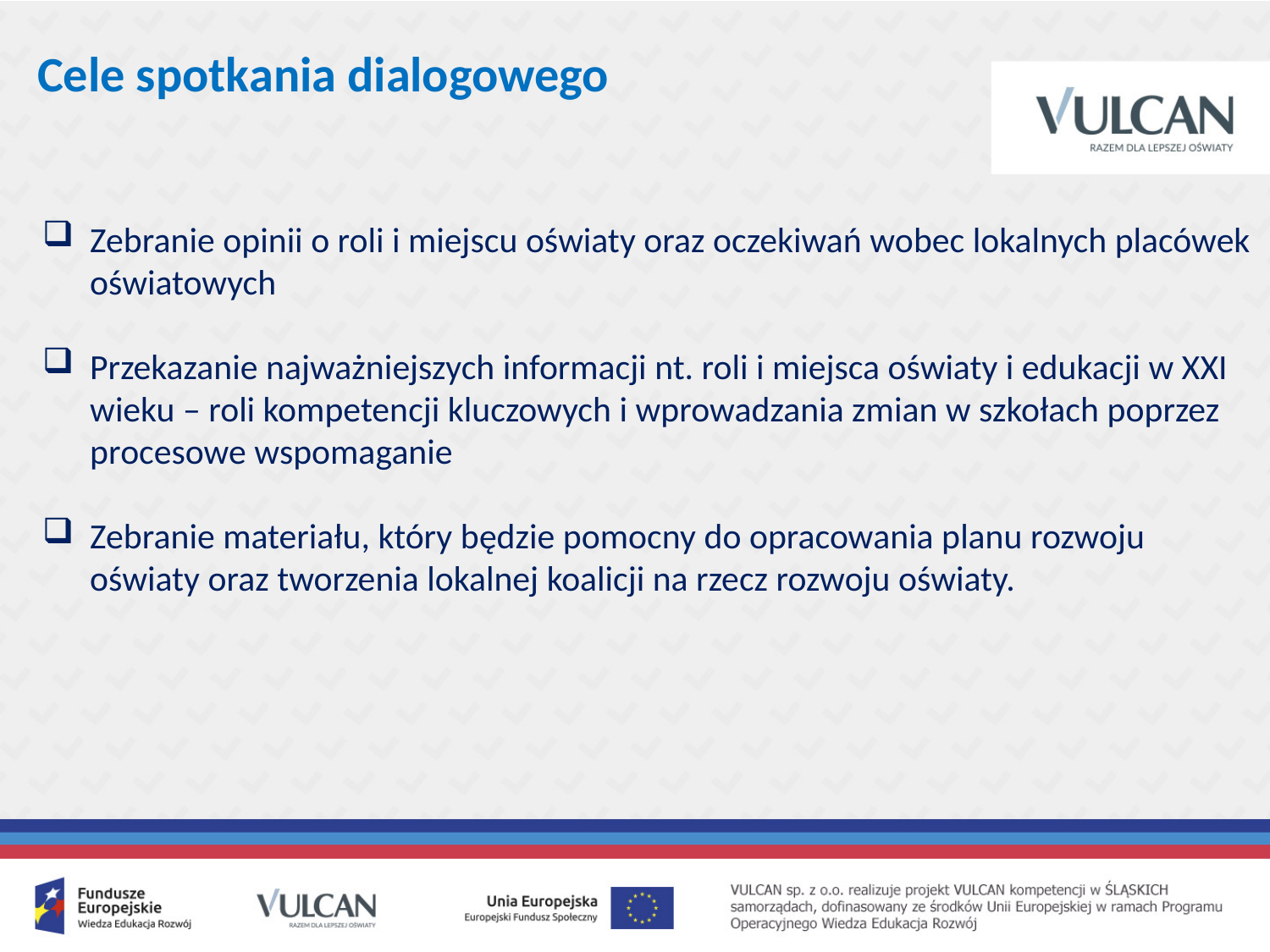

# Cele spotkania dialogowego
Zebranie opinii o roli i miejscu oświaty oraz oczekiwań wobec lokalnych placówek oświatowych

Przekazanie najważniejszych informacji nt. roli i miejsca oświaty i edukacji w XXI wieku – roli kompetencji kluczowych i wprowadzania zmian w szkołach poprzez procesowe wspomaganie

Zebranie materiału, który będzie pomocny do opracowania planu rozwoju oświaty oraz tworzenia lokalnej koalicji na rzecz rozwoju oświaty.